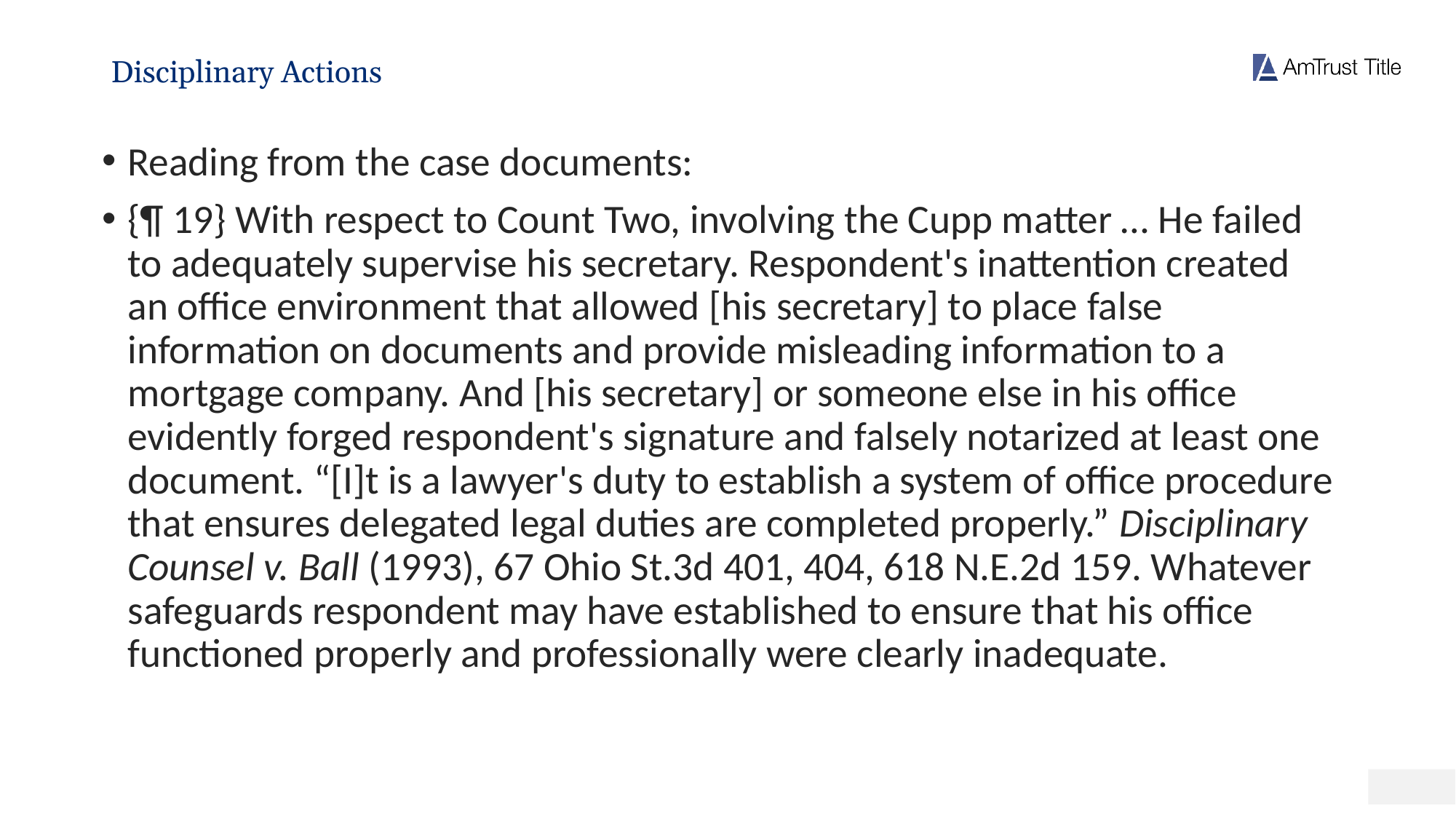

# Disciplinary Actions
Reading from the case documents:
{¶ 19} With respect to Count Two, involving the Cupp matter … He failed to adequately supervise his secretary. Respondent's inattention created an office environment that allowed [his secretary] to place false information on documents and provide misleading information to a mortgage company. And [his secretary] or someone else in his office evidently forged respondent's signature and falsely notarized at least one document. “[I]t is a lawyer's duty to establish a system of office procedure that ensures delegated legal duties are completed properly.” Disciplinary Counsel v. Ball (1993), 67 Ohio St.3d 401, 404, 618 N.E.2d 159. Whatever safeguards respondent may have established to ensure that his office functioned properly and professionally were clearly inadequate.